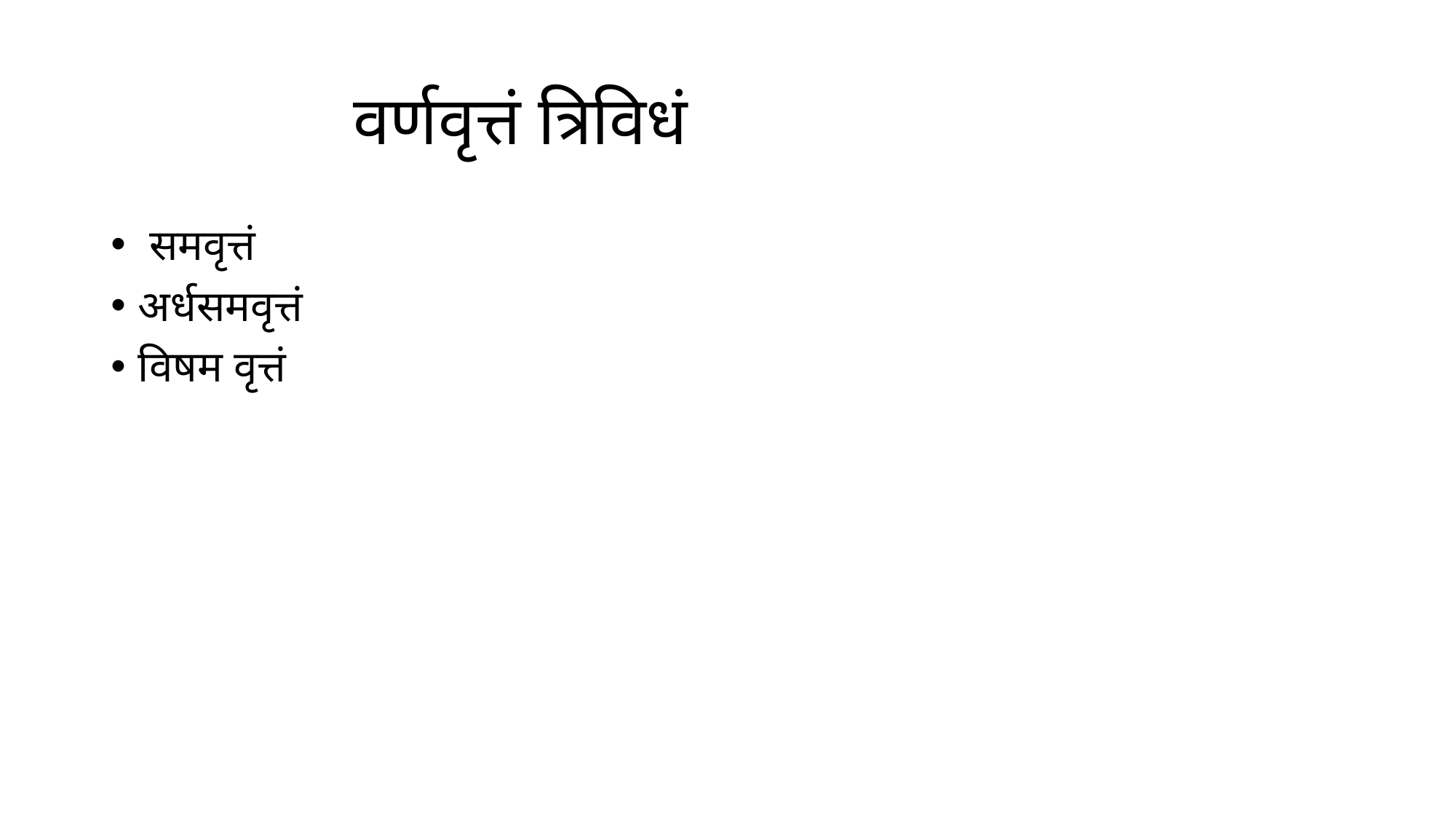

# वर्णवृत्तं त्रिविधं
 समवृत्तं
अर्धसमवृत्तं
विषम वृत्तं